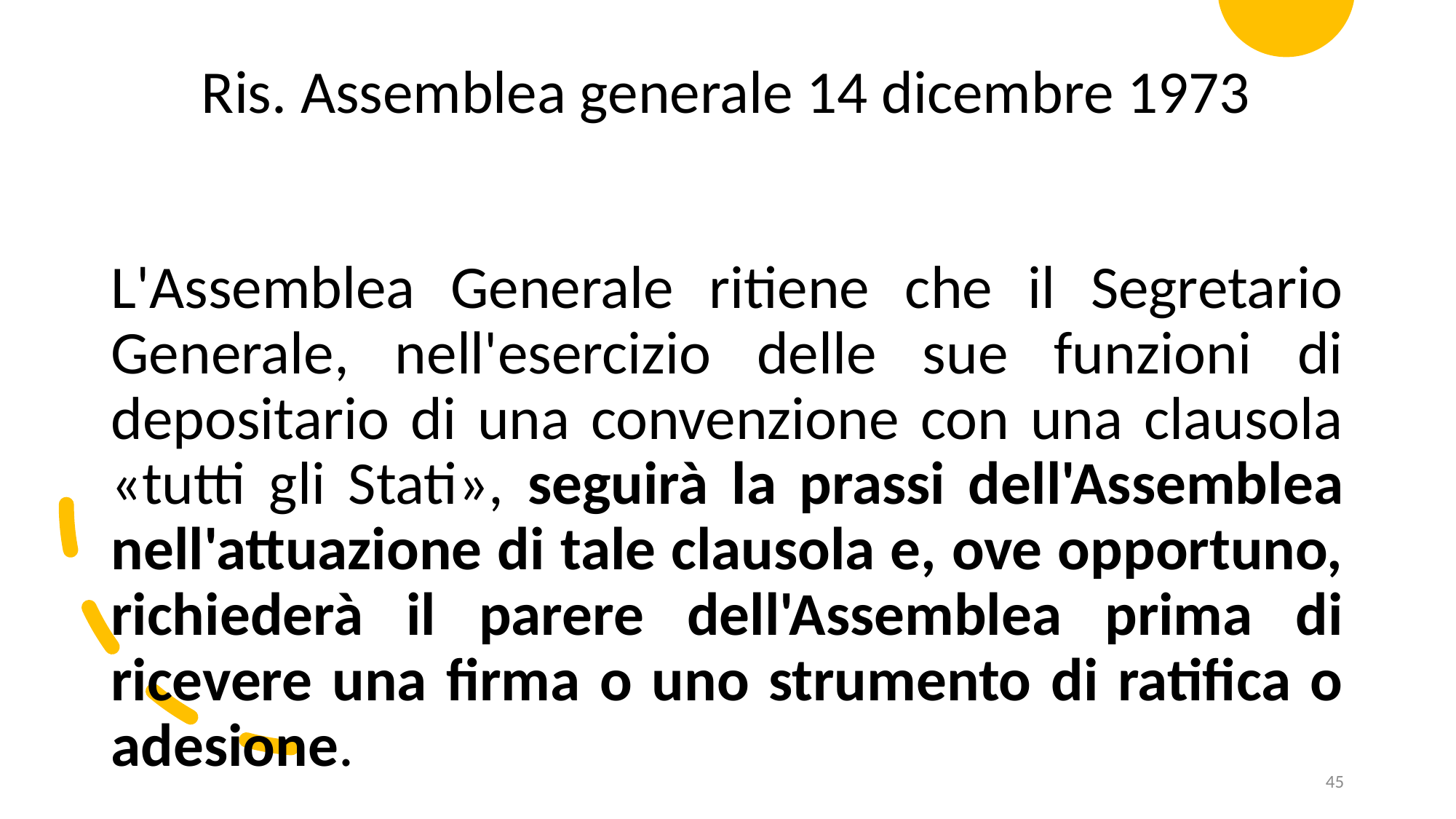

Ris. Assemblea generale 14 dicembre 1973

L'Assemblea Generale ritiene che il Segretario Generale, nell'esercizio delle sue funzioni di depositario di una convenzione con una clausola «tutti gli Stati», seguirà la prassi dell'Assemblea nell'attuazione di tale clausola e, ove opportuno, richiederà il parere dell'Assemblea prima di ricevere una firma o uno strumento di ratifica o adesione.

45